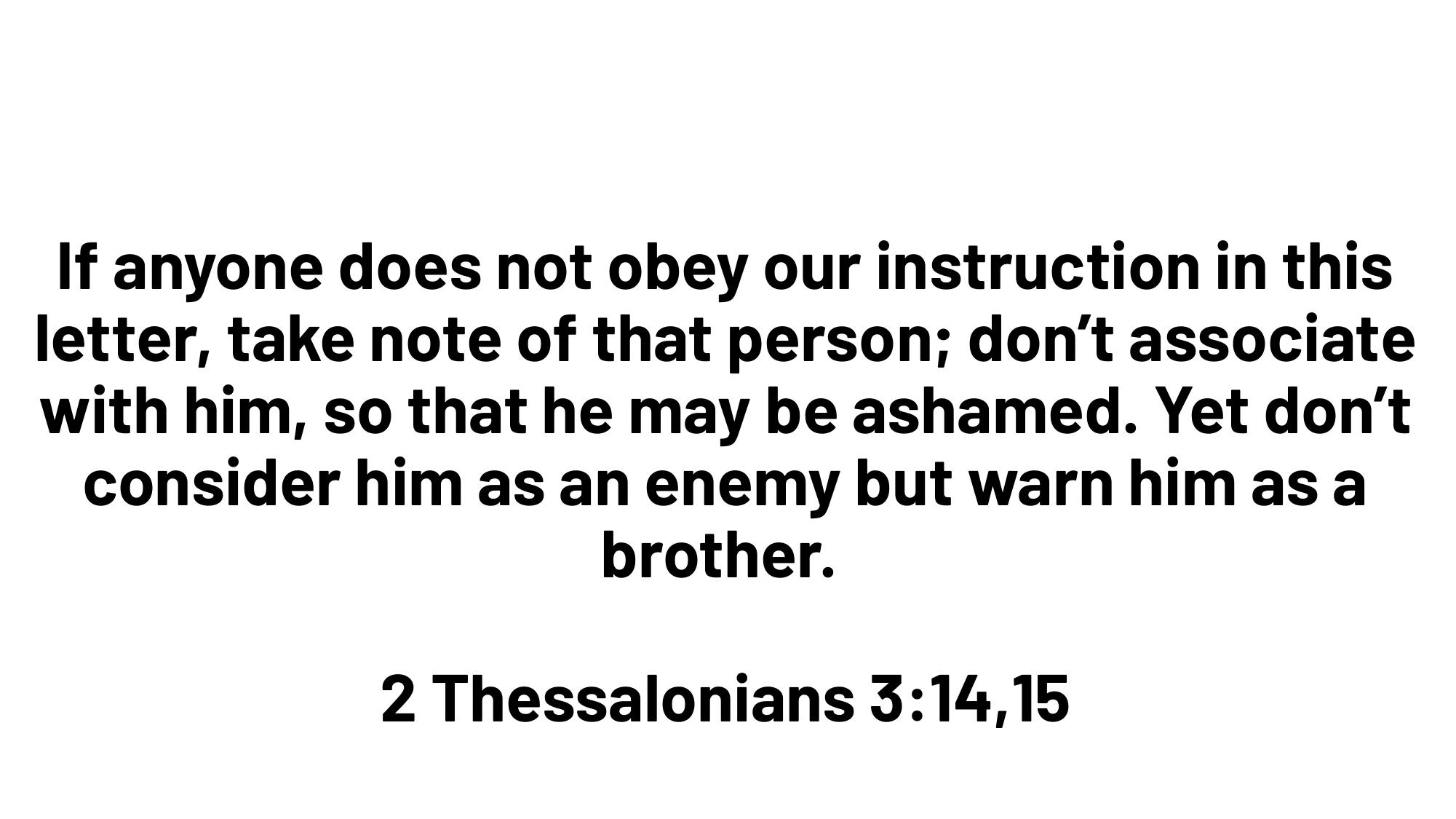

# If anyone does not obey our instruction in this letter, take note of that person; don’t associate with him, so that he may be ashamed. Yet don’t consider him as an enemy but warn him as a brother. 2 Thessalonians 3:14,15